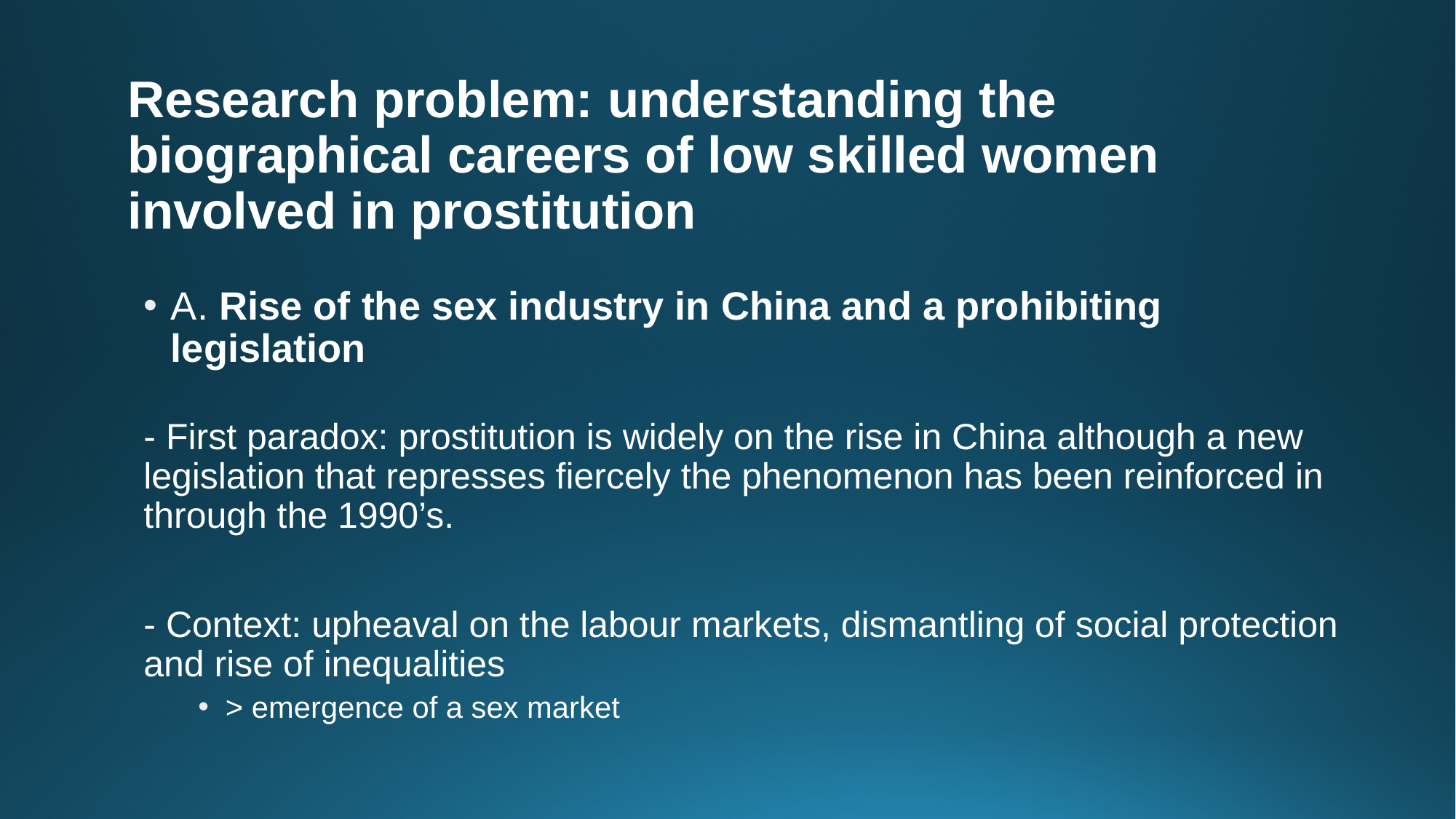

# Research problem: understanding the biographical careers of low skilled women involved in prostitution
A. Rise of the sex industry in China and a prohibiting legislation

- First paradox: prostitution is widely on the rise in China although a new legislation that represses fiercely the phenomenon has been reinforced in through the 1990’s.

- Context: upheaval on the labour markets, dismantling of social protection and rise of inequalities
> emergence of a sex market